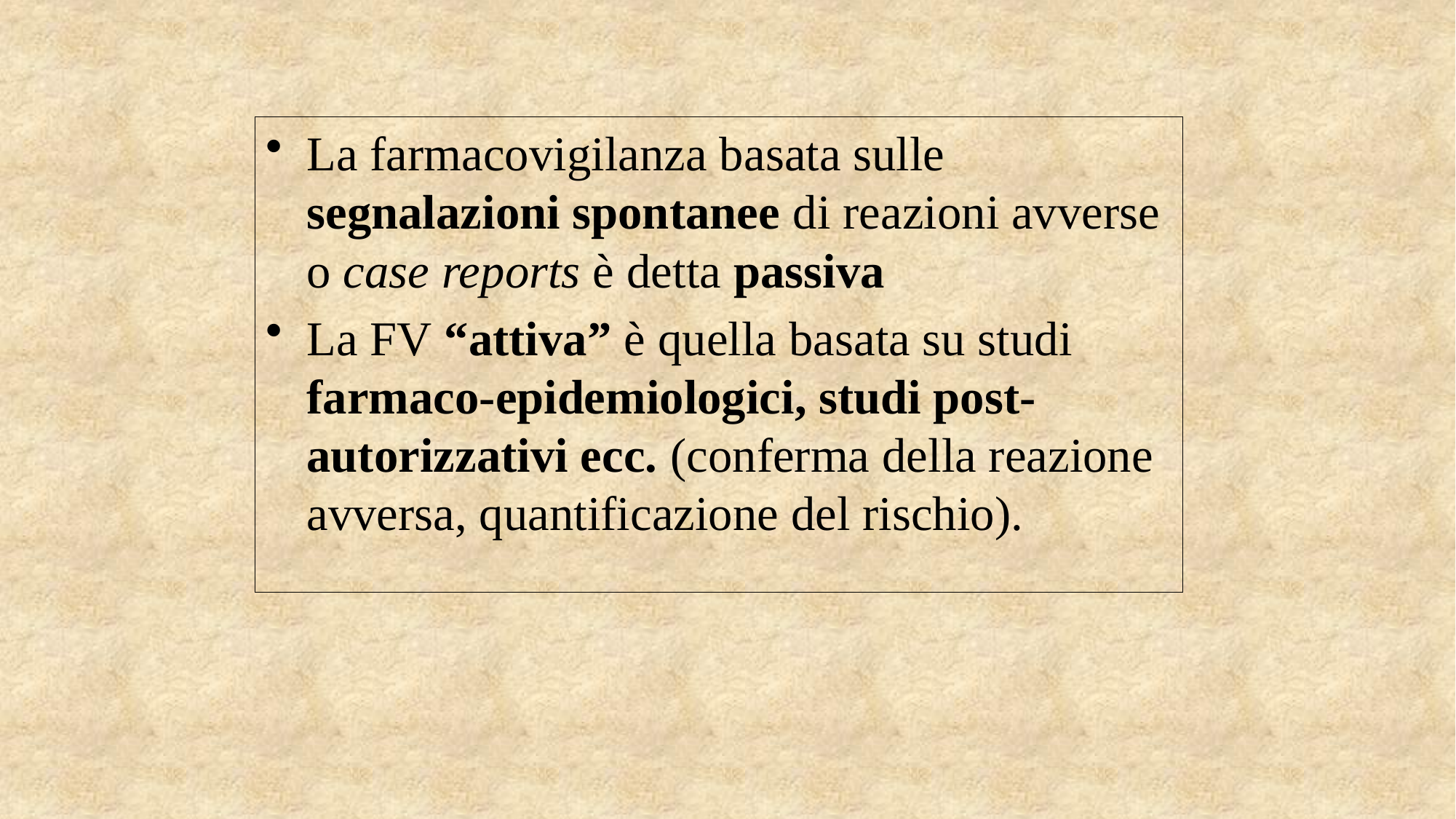

La farmacovigilanza basata sulle segnalazioni spontanee di reazioni avverse o case reports è detta passiva
La FV “attiva” è quella basata su studi farmaco-epidemiologici, studi post-autorizzativi ecc. (conferma della reazione avversa, quantificazione del rischio).